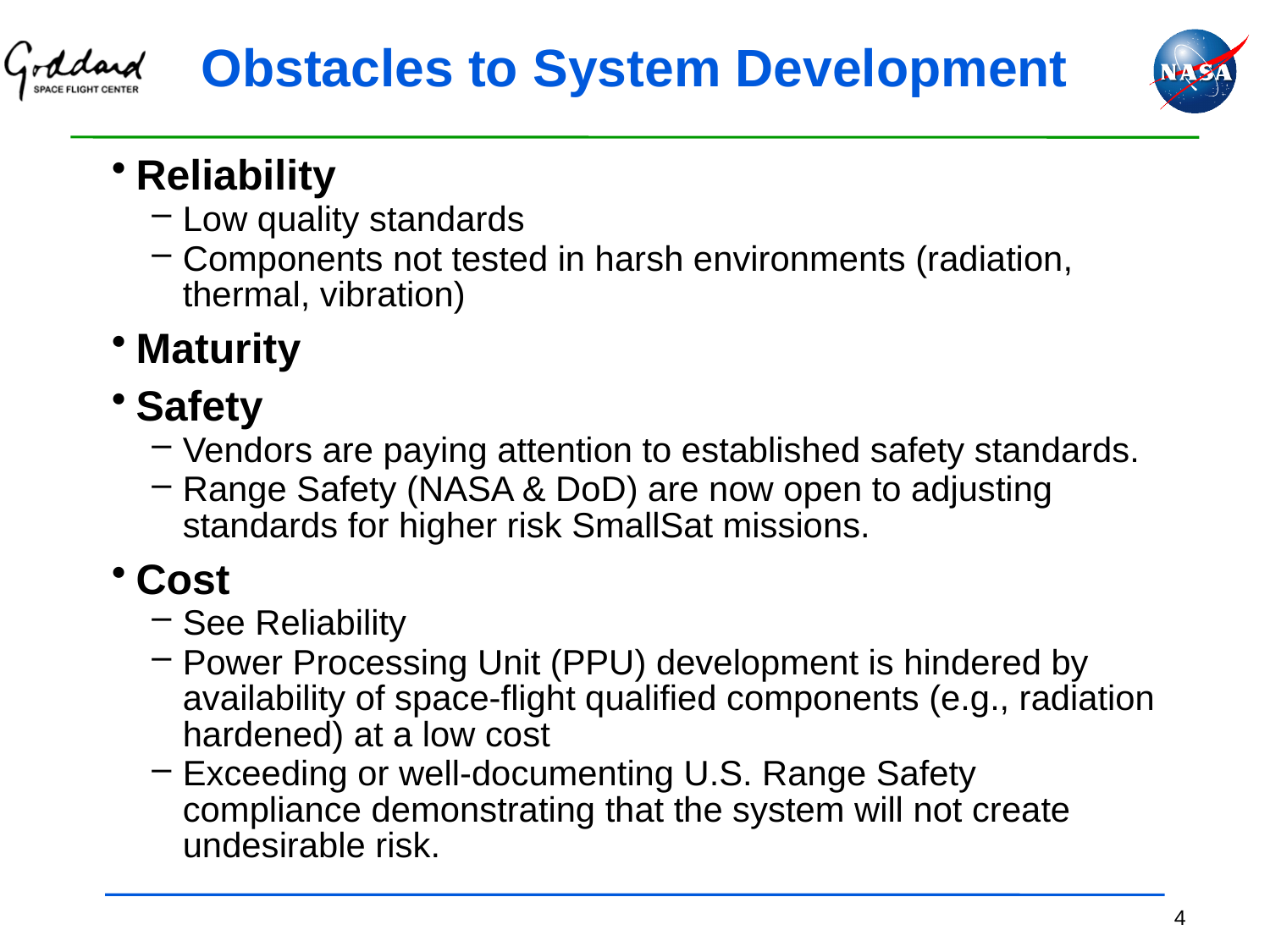

# Obstacles to System Development
Reliability
Low quality standards
Components not tested in harsh environments (radiation, thermal, vibration)
Maturity
Safety
Vendors are paying attention to established safety standards.
Range Safety (NASA & DoD) are now open to adjusting standards for higher risk SmallSat missions.
Cost
See Reliability
Power Processing Unit (PPU) development is hindered by availability of space-flight qualified components (e.g., radiation hardened) at a low cost
Exceeding or well-documenting U.S. Range Safety compliance demonstrating that the system will not create undesirable risk.